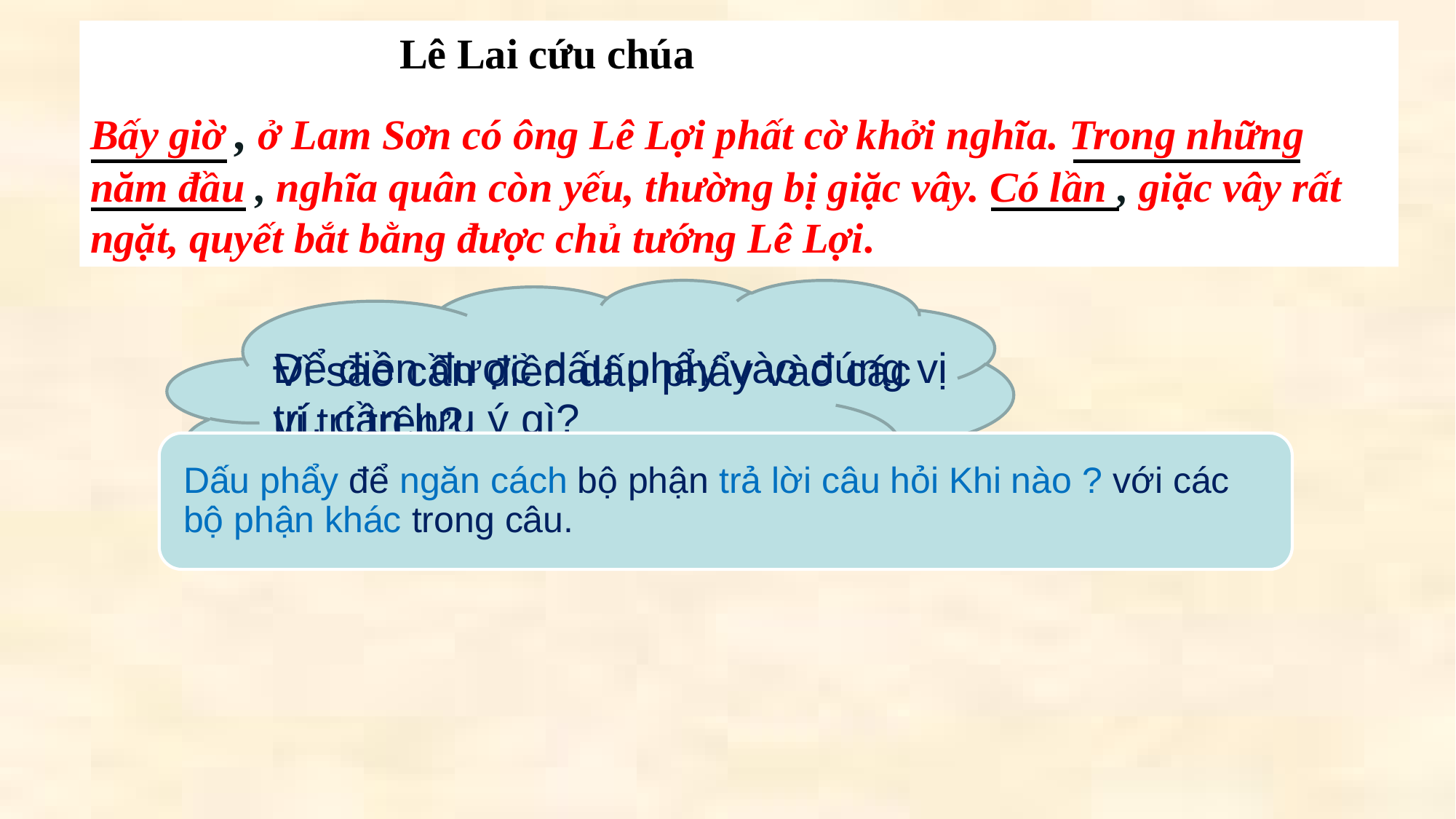

Lê Lai cứu chúa
Bấy giờ , ở Lam Sơn có ông Lê Lợi phất cờ khởi nghĩa. Trong những năm đầu , nghĩa quân còn yếu, thường bị giặc vây. Có lần , giặc vây rất ngặt, quyết bắt bằng được chủ tướng Lê Lợi.

Để điền được dấu phẩy vào đúng vị trí, cần lưu ý gì?
Vì sao cần điền dấu phẩy vào các vị trí trên?
Dấu phẩy để ngăn cách bộ phận trả lời câu hỏi Khi nào ? với các bộ phận khác trong câu.